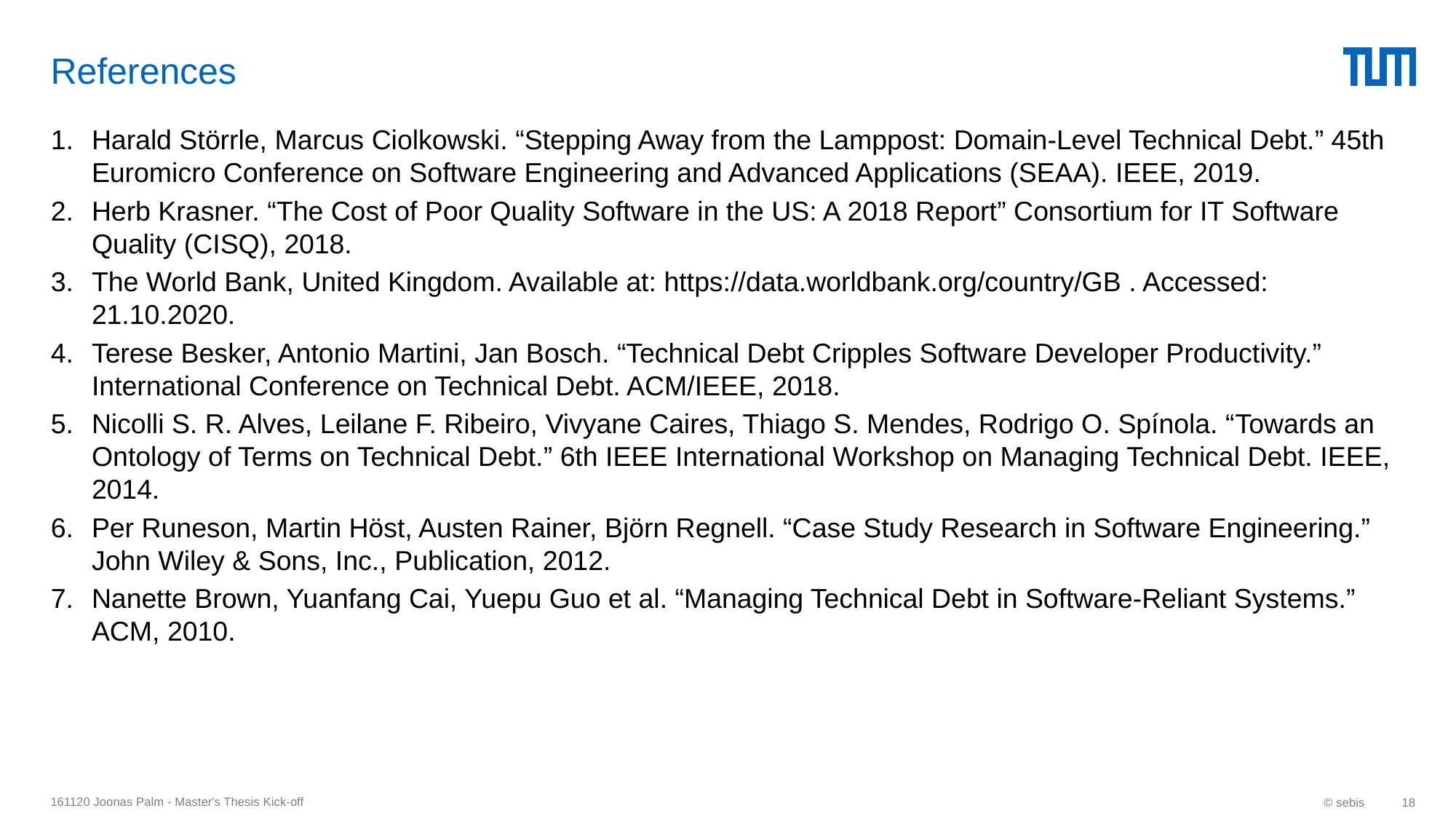

# References
Harald Störrle, Marcus Ciolkowski. “Stepping Away from the Lamppost: Domain-Level Technical Debt.” 45th Euromicro Conference on Software Engineering and Advanced Applications (SEAA). IEEE, 2019.
Herb Krasner. “The Cost of Poor Quality Software in the US: A 2018 Report” Consortium for IT Software Quality (CISQ), 2018.
The World Bank, United Kingdom. Available at: https://data.worldbank.org/country/GB . Accessed: 21.10.2020.
Terese Besker, Antonio Martini, Jan Bosch. “Technical Debt Cripples Software Developer Productivity.” International Conference on Technical Debt. ACM/IEEE, 2018.
Nicolli S. R. Alves, Leilane F. Ribeiro, Vivyane Caires, Thiago S. Mendes, Rodrigo O. Spínola. “Towards an Ontology of Terms on Technical Debt.” 6th IEEE International Workshop on Managing Technical Debt. IEEE, 2014.
Per Runeson, Martin Höst, Austen Rainer, Björn Regnell. “Case Study Research in Software Engineering.” John Wiley & Sons, Inc., Publication, 2012.
Nanette Brown, Yuanfang Cai, Yuepu Guo et al. “Managing Technical Debt in Software-Reliant Systems.” ACM, 2010.
161120 Joonas Palm - Master's Thesis Kick-off
© sebis
18